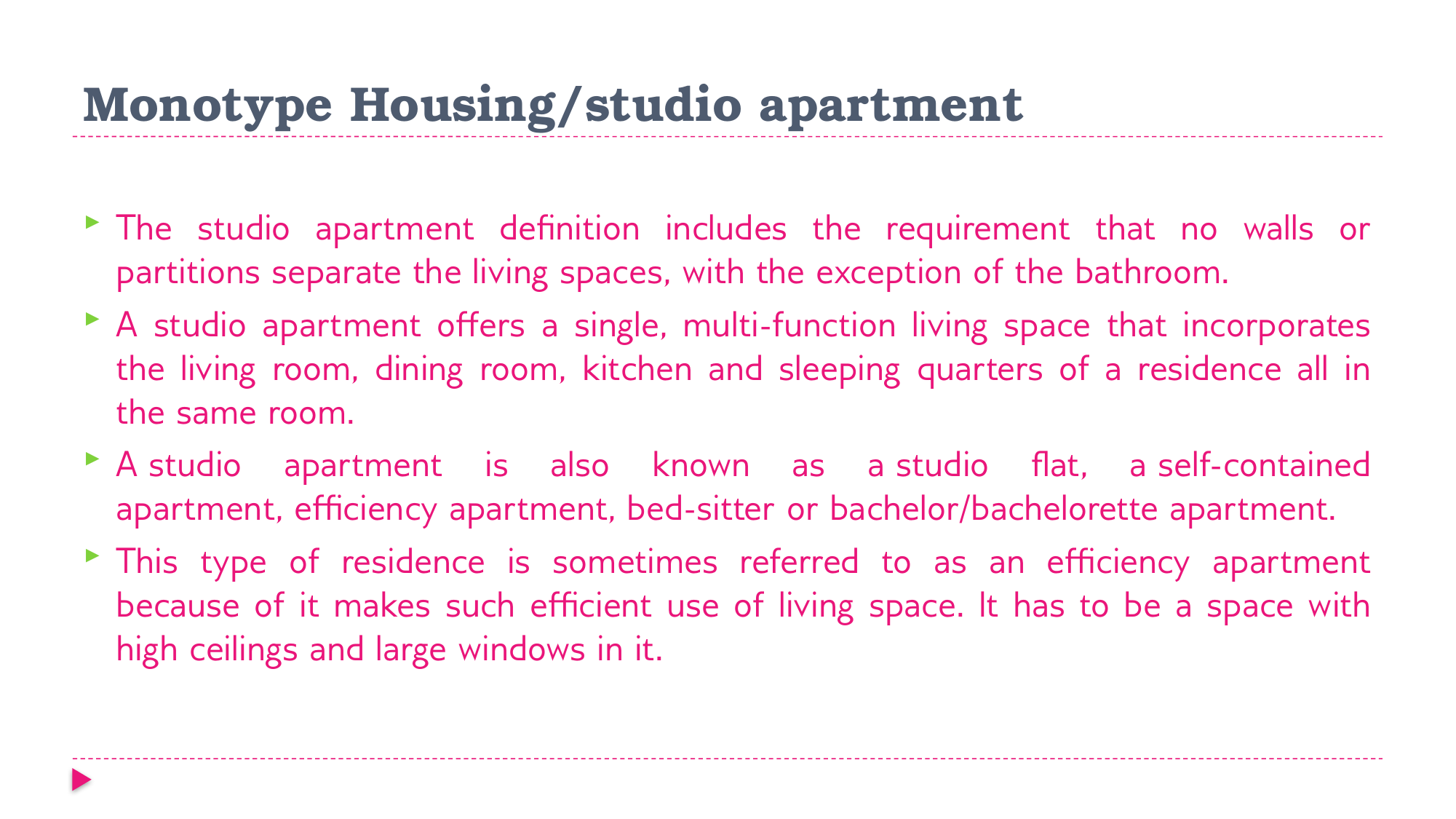

# Monotype Housing/studio apartment

The studio apartment definition includes the requirement that no walls or partitions separate the living spaces, with the exception of the bathroom.
A studio apartment offers a single, multi-function living space that incorporates the living room, dining room, kitchen and sleeping quarters of a residence all in the same room.
A studio apartment is also known as a studio flat, a self-contained apartment, efficiency apartment, bed-sitter or bachelor/bachelorette apartment.
This type of residence is sometimes referred to as an efficiency apartment because of it makes such efficient use of living space. It has to be a space with high ceilings and large windows in it.